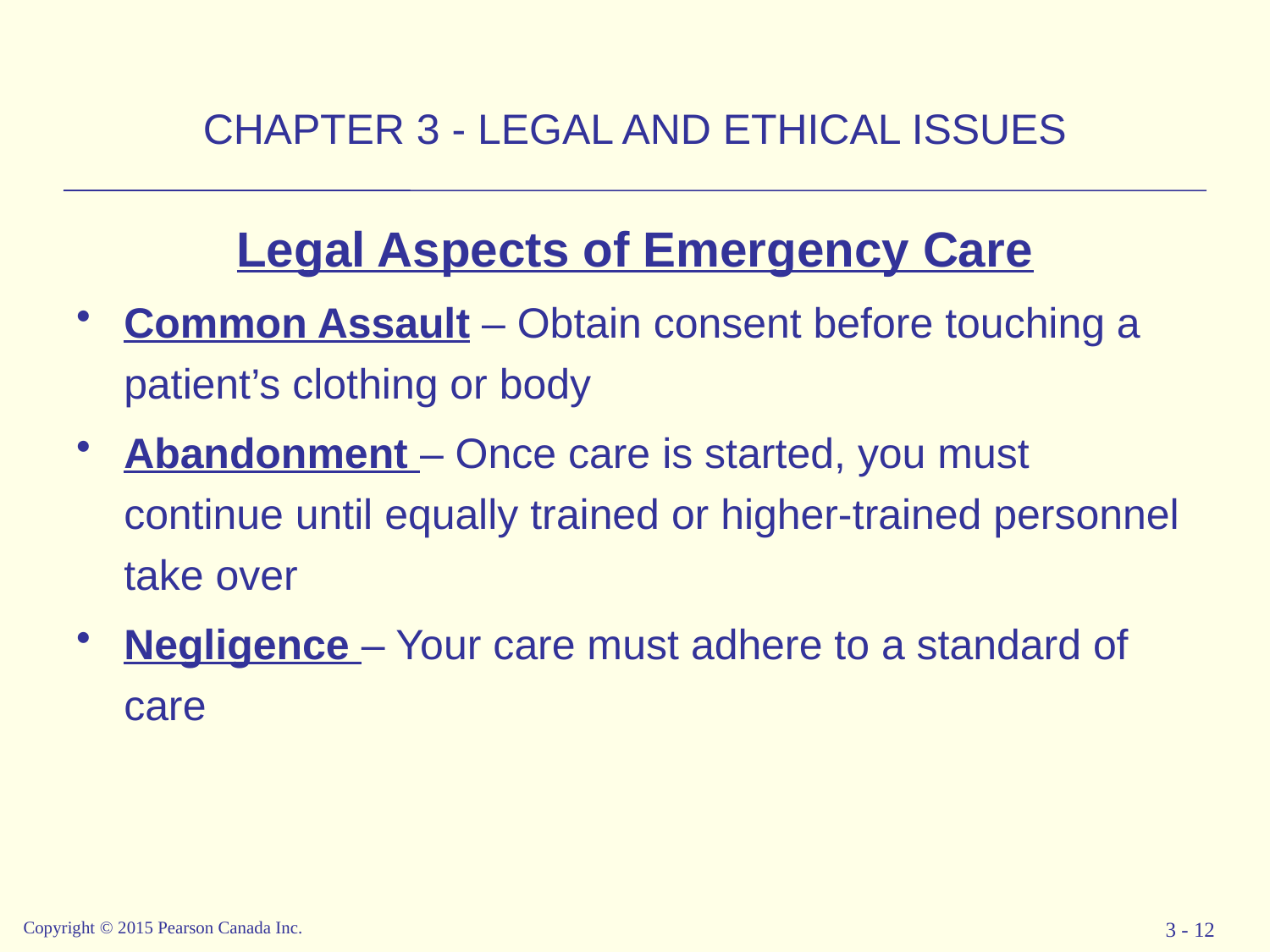

# CHAPTER 3 - LEGAL AND ETHICAL ISSUES
Legal Aspects of Emergency Care
Common Assault – Obtain consent before touching a patient’s clothing or body
Abandonment – Once care is started, you must continue until equally trained or higher-trained personnel take over
Negligence – Your care must adhere to a standard of care
Copyright © 2015 Pearson Canada Inc.
3 - 12